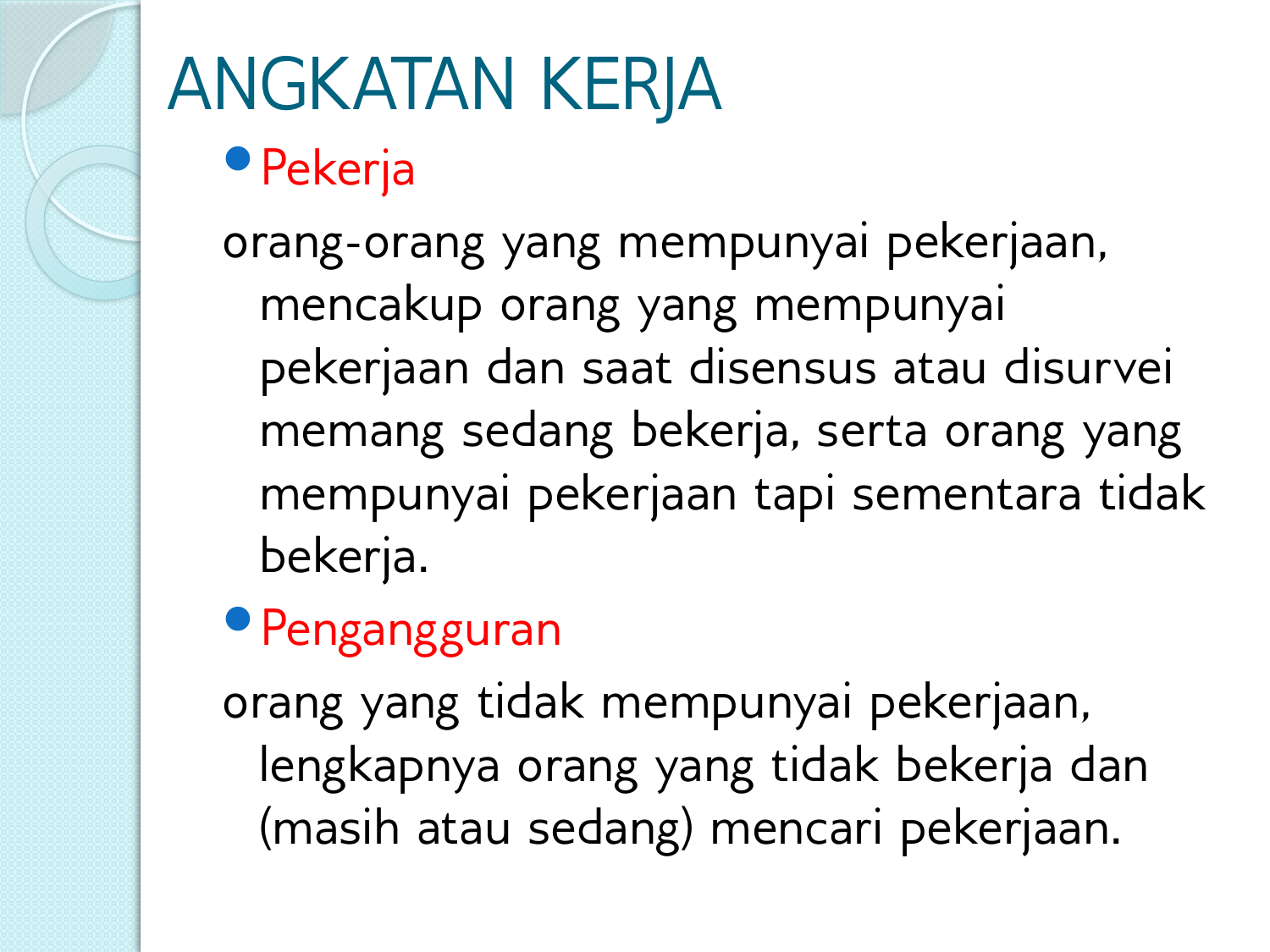

# ANGKATAN KERJA
Pekerja
orang-orang yang mempunyai pekerjaan, mencakup orang yang mempunyai pekerjaan dan saat disensus atau disurvei memang sedang bekerja, serta orang yang mempunyai pekerjaan tapi sementara tidak bekerja.
Pengangguran
orang yang tidak mempunyai pekerjaan, lengkapnya orang yang tidak bekerja dan (masih atau sedang) mencari pekerjaan.